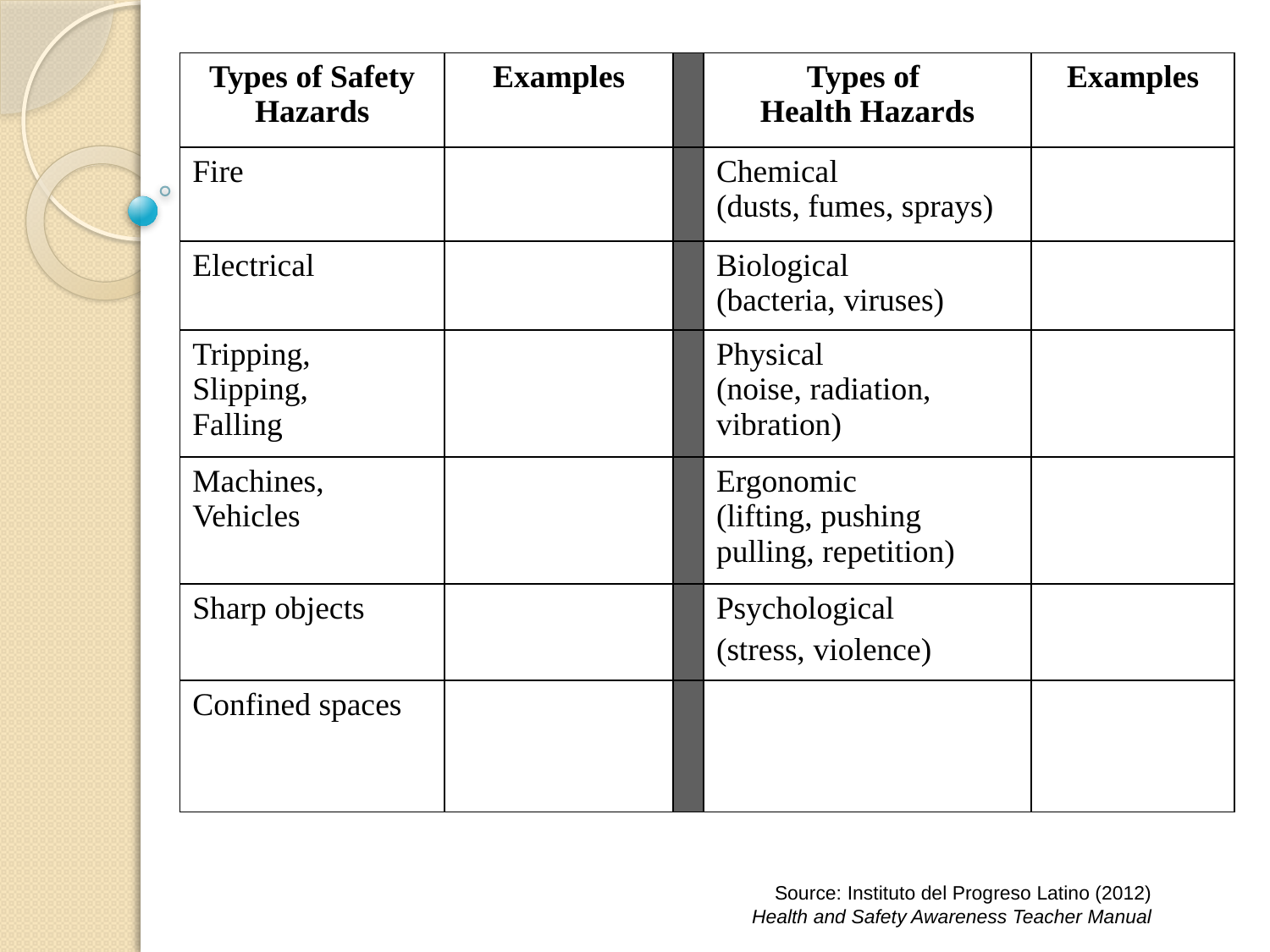

| Types of Safety Hazards | Examples |  | Types of Health Hazards | Examples |
| --- | --- | --- | --- | --- |
| Fire |  |  | Chemical (dusts, fumes, sprays) |  |
| Electrical |  |  | Biological (bacteria, viruses) |  |
| Tripping, Slipping, Falling |  |  | Physical (noise, radiation, vibration) |  |
| Machines, Vehicles |  |  | Ergonomic (lifting, pushing pulling, repetition) |  |
| Sharp objects |  |  | Psychological (stress, violence) |  |
| Confined spaces |  |  |  |  |
Source: Instituto del Progreso Latino (2012)
 Health and Safety Awareness Teacher Manual